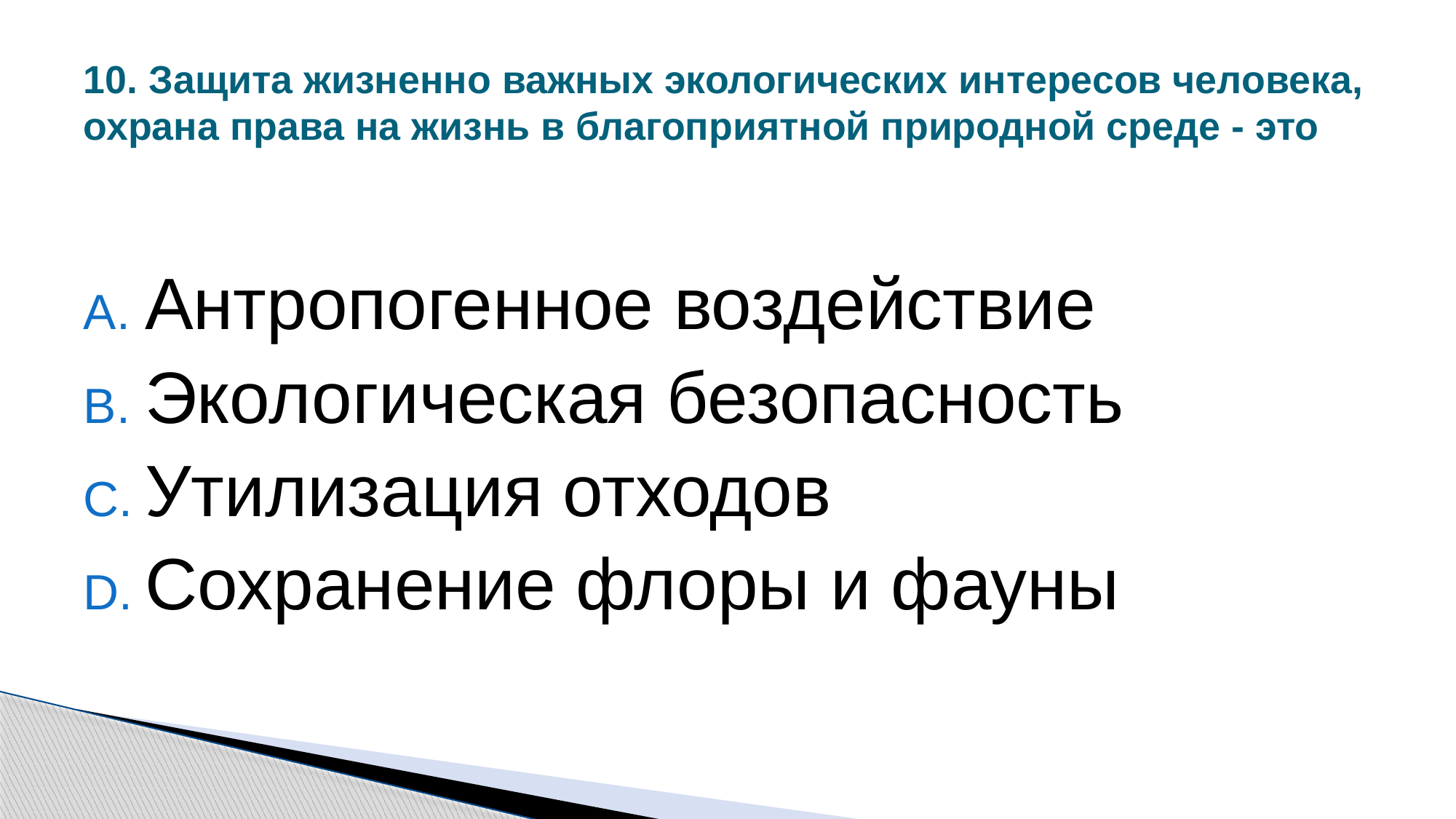

# 10. Защита жизненно важных экологических интересов человека, охрана права на жизнь в благоприятной природной среде - это
Антропогенное воздействие
Экологическая безопасность
Утилизация отходов
Сохранение флоры и фауны